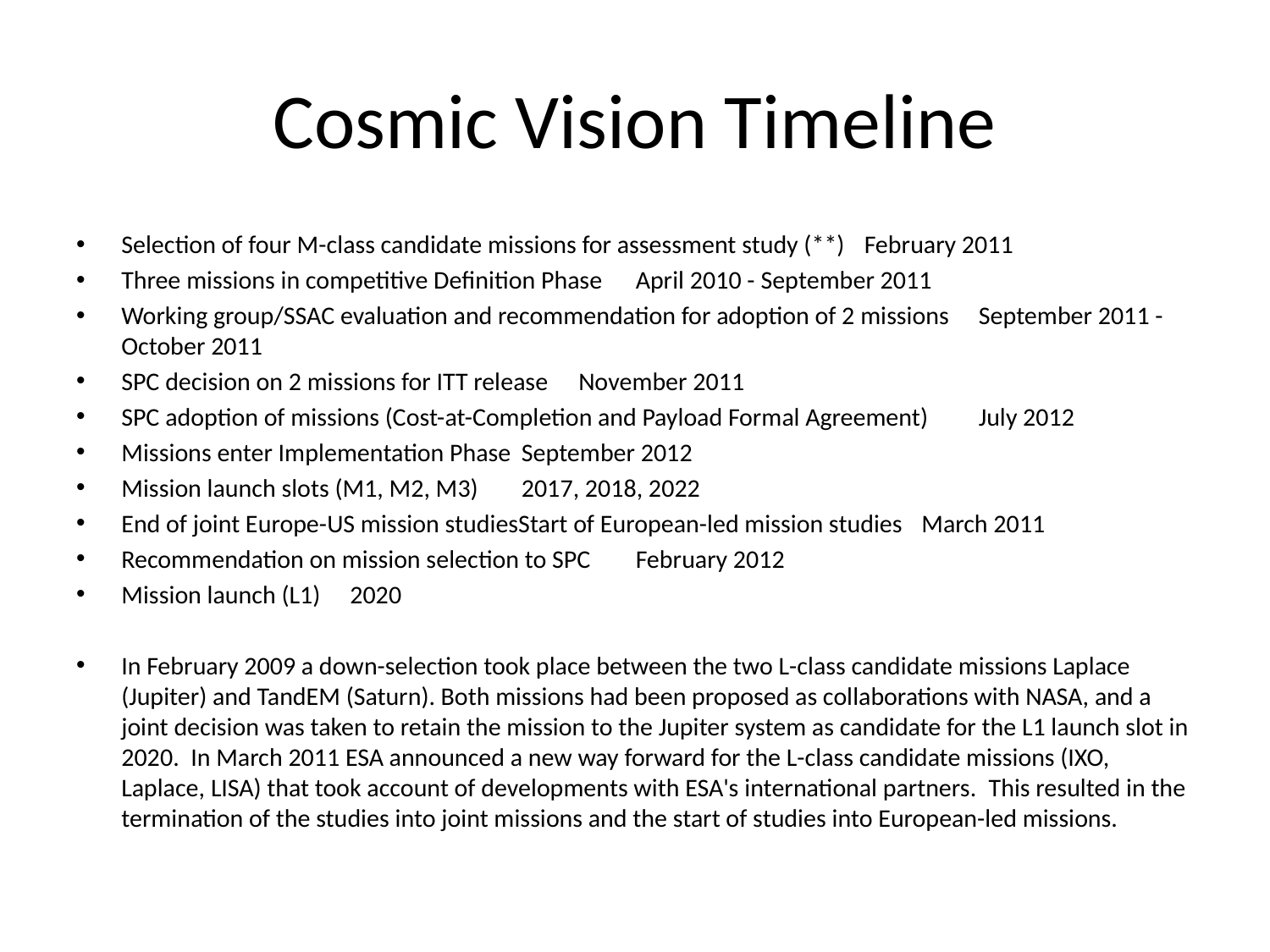

# Cosmic Vision Timeline
Selection of four M-class candidate missions for assessment study (**)	February 2011
Three missions in competitive Definition Phase	April 2010 - September 2011
Working group/SSAC evaluation and recommendation for adoption of 2 missions	September 2011 - October 2011
SPC decision on 2 missions for ITT release	November 2011
SPC adoption of missions (Cost-at-Completion and Payload Formal Agreement)	July 2012
Missions enter Implementation Phase	September 2012
Mission launch slots (M1, M2, M3)	2017, 2018, 2022
End of joint Europe-US mission studiesStart of European-led mission studies	March 2011
Recommendation on mission selection to SPC	February 2012
Mission launch (L1)	2020

In February 2009 a down-selection took place between the two L-class candidate missions Laplace (Jupiter) and TandEM (Saturn). Both missions had been proposed as collaborations with NASA, and a joint decision was taken to retain the mission to the Jupiter system as candidate for the L1 launch slot in 2020.  In March 2011 ESA announced a new way forward for the L-class candidate missions (IXO, Laplace, LISA) that took account of developments with ESA's international partners.  This resulted in the termination of the studies into joint missions and the start of studies into European-led missions.